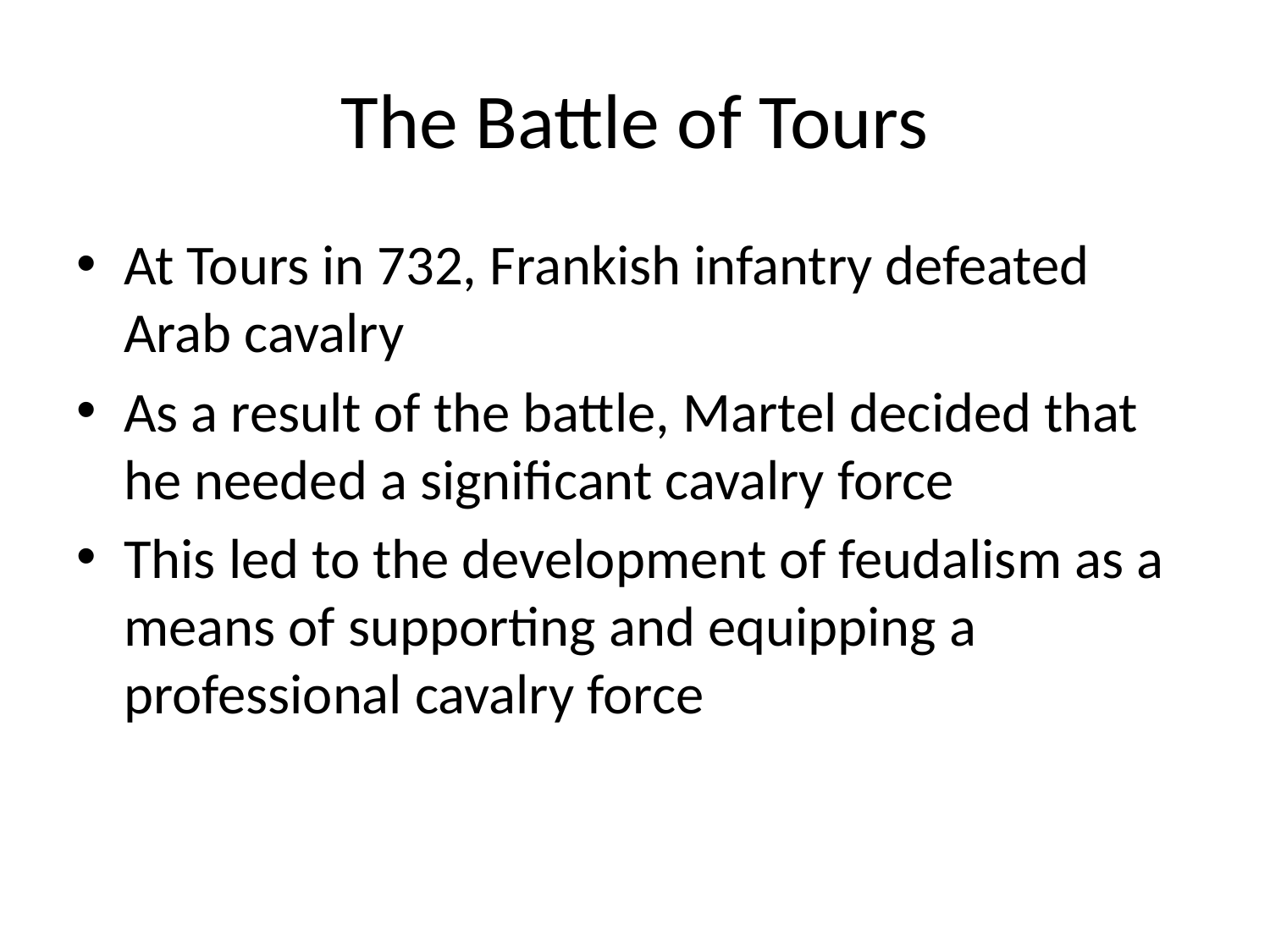

# The Battle of Tours
At Tours in 732, Frankish infantry defeated Arab cavalry
As a result of the battle, Martel decided that he needed a significant cavalry force
This led to the development of feudalism as a means of supporting and equipping a professional cavalry force